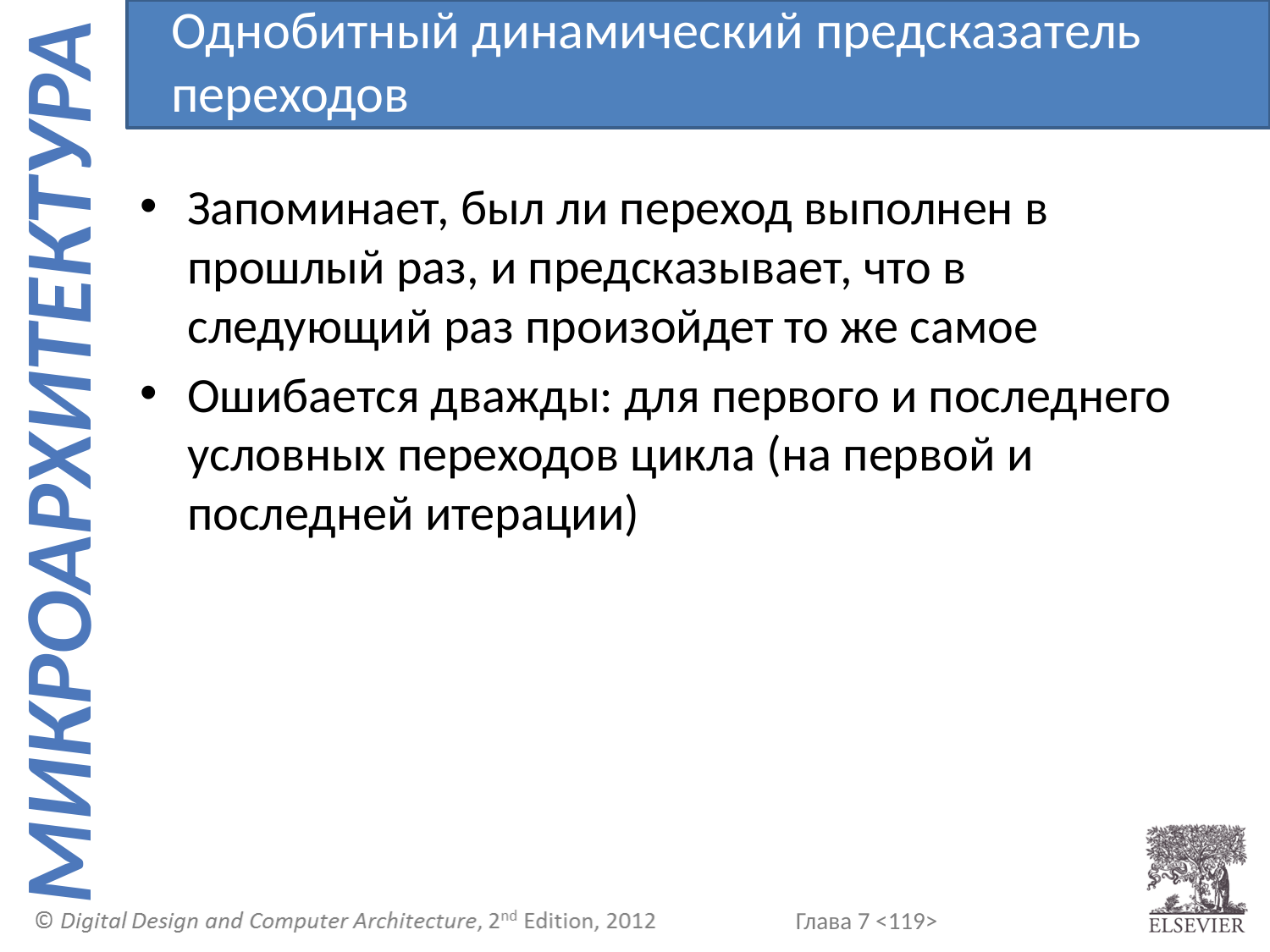

Однобитный динамический предсказатель переходов

Запоминает, был ли переход выполнен в прошлый раз, и предсказывает, что в следующий раз произойдет то же самое
Ошибается дважды: для первого и последнего условных переходов цикла (на первой и последней итерации)